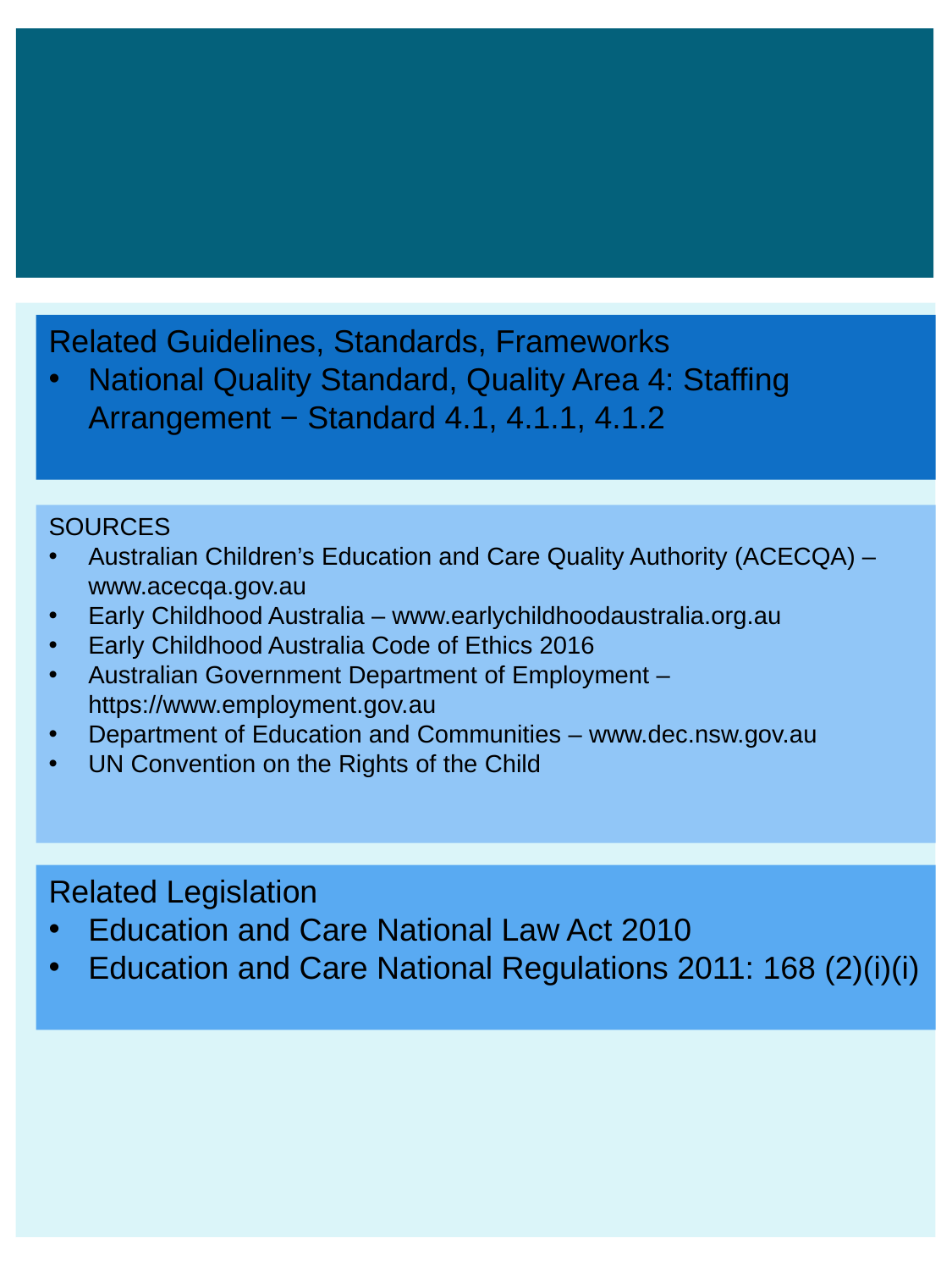

Related Guidelines, Standards, Frameworks
National Quality Standard, Quality Area 4: Staffing Arrangement − Standard 4.1, 4.1.1, 4.1.2

SOURCES
Australian Children’s Education and Care Quality Authority (ACECQA) – www.acecqa.gov.au
Early Childhood Australia – www.earlychildhoodaustralia.org.au
Early Childhood Australia Code of Ethics 2016
Australian Government Department of Employment – https://www.employment.gov.au
Department of Education and Communities – www.dec.nsw.gov.au
UN Convention on the Rights of the Child

Related Legislation
Education and Care National Law Act 2010
Education and Care National Regulations 2011: 168 (2)(i)(i)